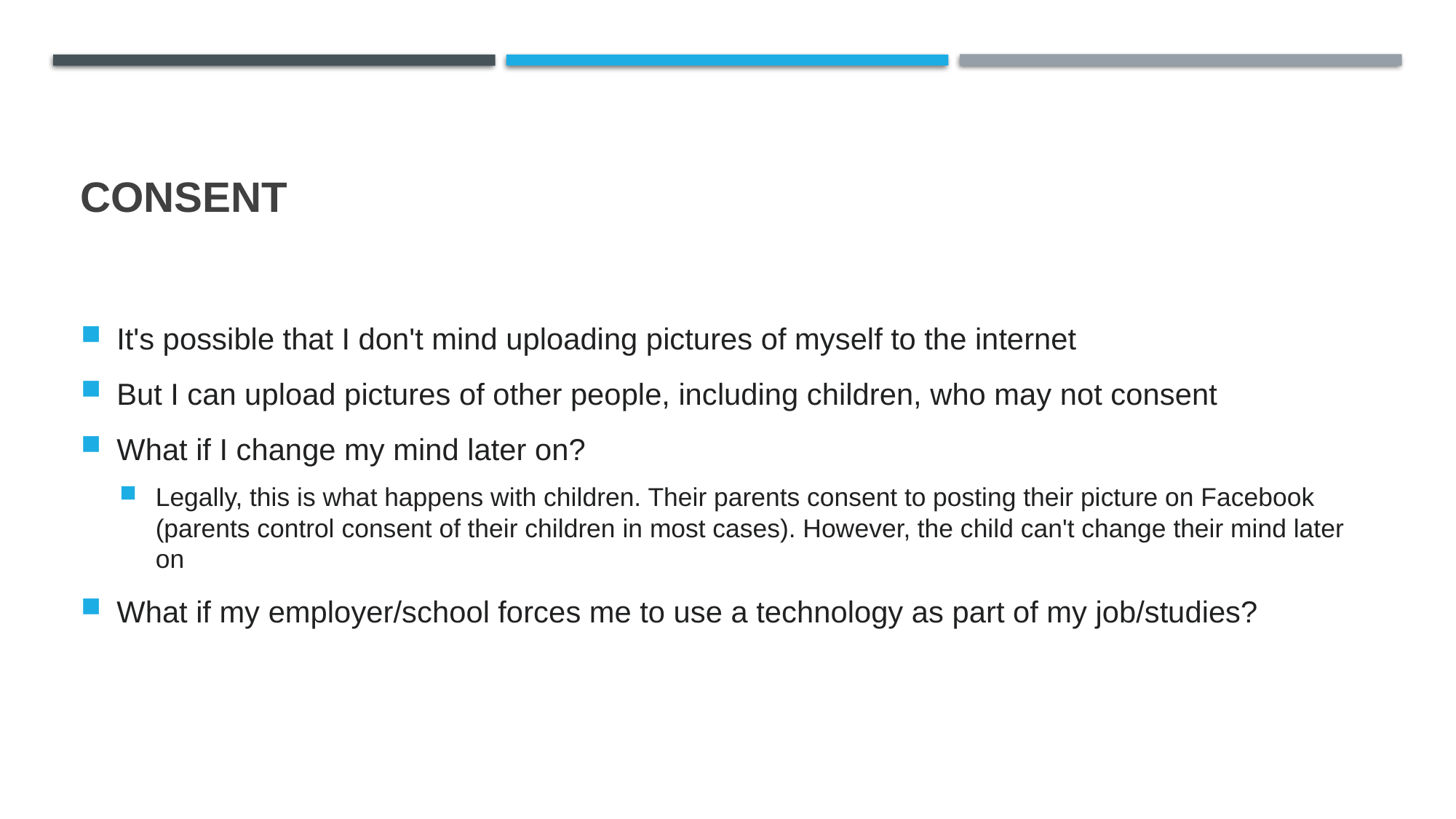

# Consent
It's possible that I don't mind uploading pictures of myself to the internet
But I can upload pictures of other people, including children, who may not consent
What if I change my mind later on?
Legally, this is what happens with children. Their parents consent to posting their picture on Facebook (parents control consent of their children in most cases). However, the child can't change their mind later on
What if my employer/school forces me to use a technology as part of my job/studies?